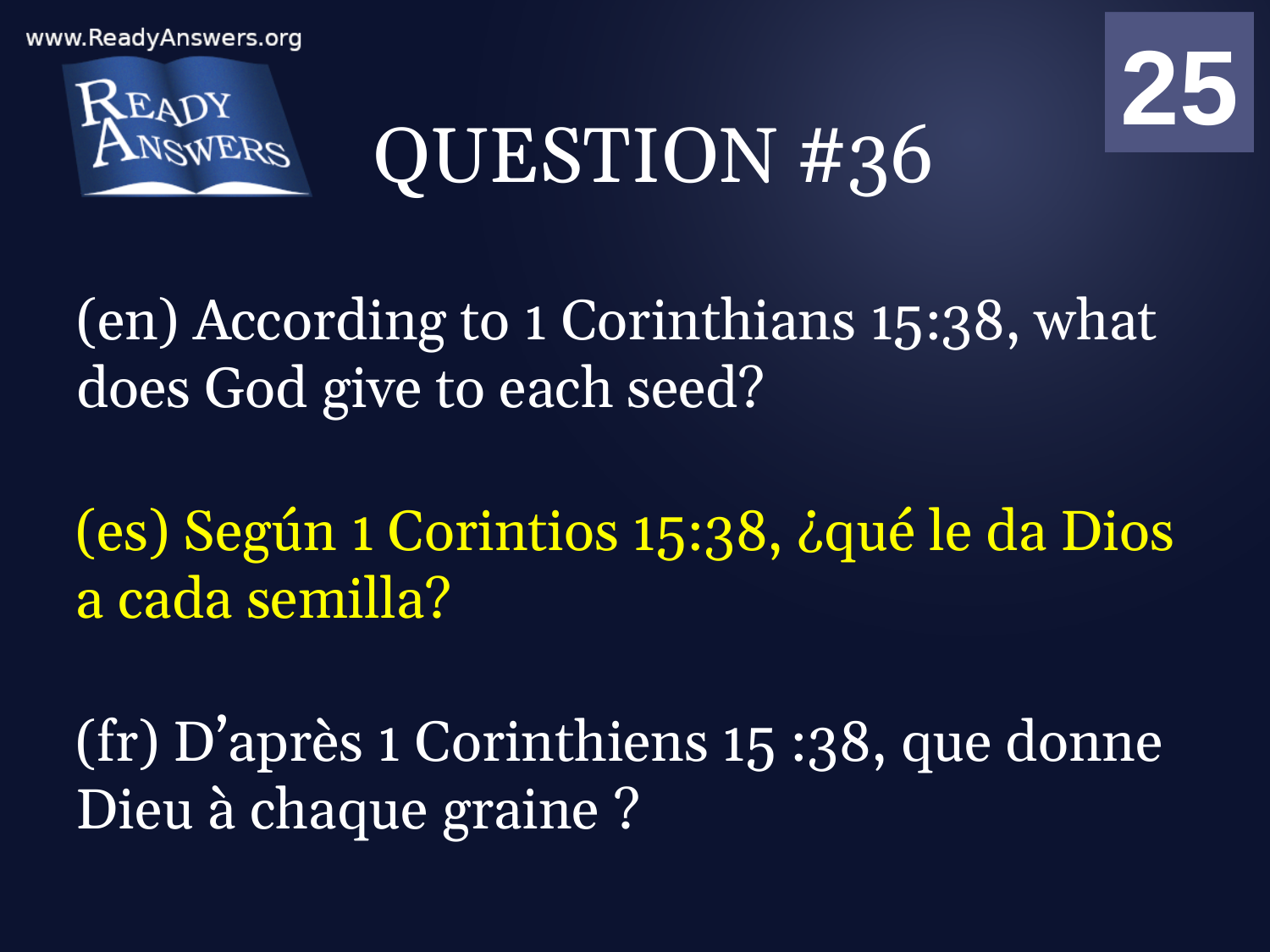

01
02
03
04
05
06
07
08
09
10
11
12
13
14
15
16
17
18
19
20
21
22
23
24
25
00
# QUESTION #36
(en) According to 1 Corinthians 15:38, what does God give to each seed?
(es) Según 1 Corintios 15:38, ¿qué le da Dios a cada semilla?
(fr) D’après 1 Corinthiens 15 :38, que donne Dieu à chaque graine ?